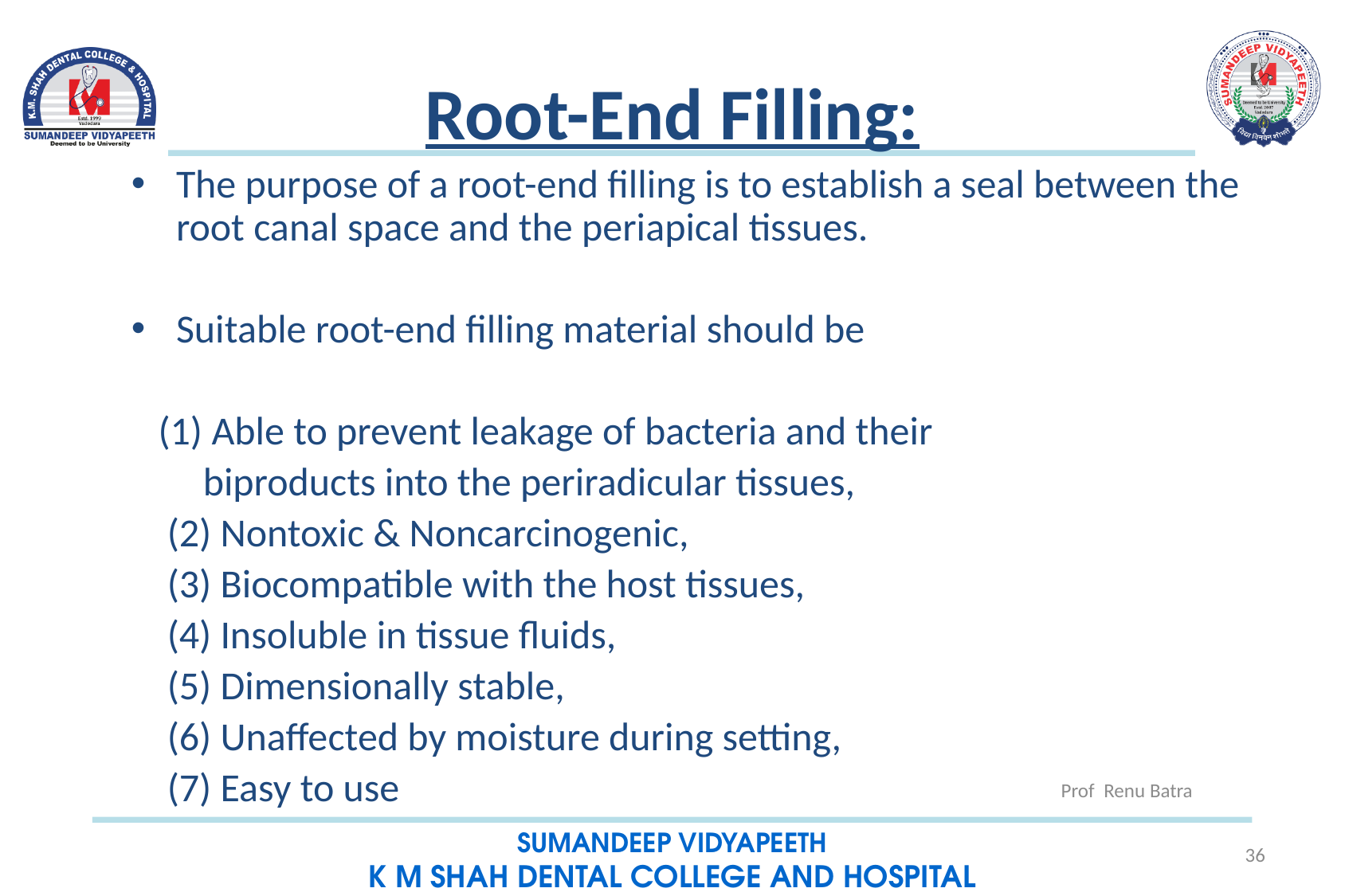

# Root-End Filling:

The purpose of a root-end filling is to establish a seal between the root canal space and the periapical tissues.

Suitable root-end filling material should be

   (1) Able to prevent leakage of bacteria and their
        biproducts into the periradicular tissues,
    (2) Nontoxic & Noncarcinogenic,
    (3) Biocompatible with the host tissues,
    (4) Insoluble in tissue fluids,
    (5) Dimensionally stable,
    (6) Unaffected by moisture during setting,
    (7) Easy to use

Prof  Renu Batra
36